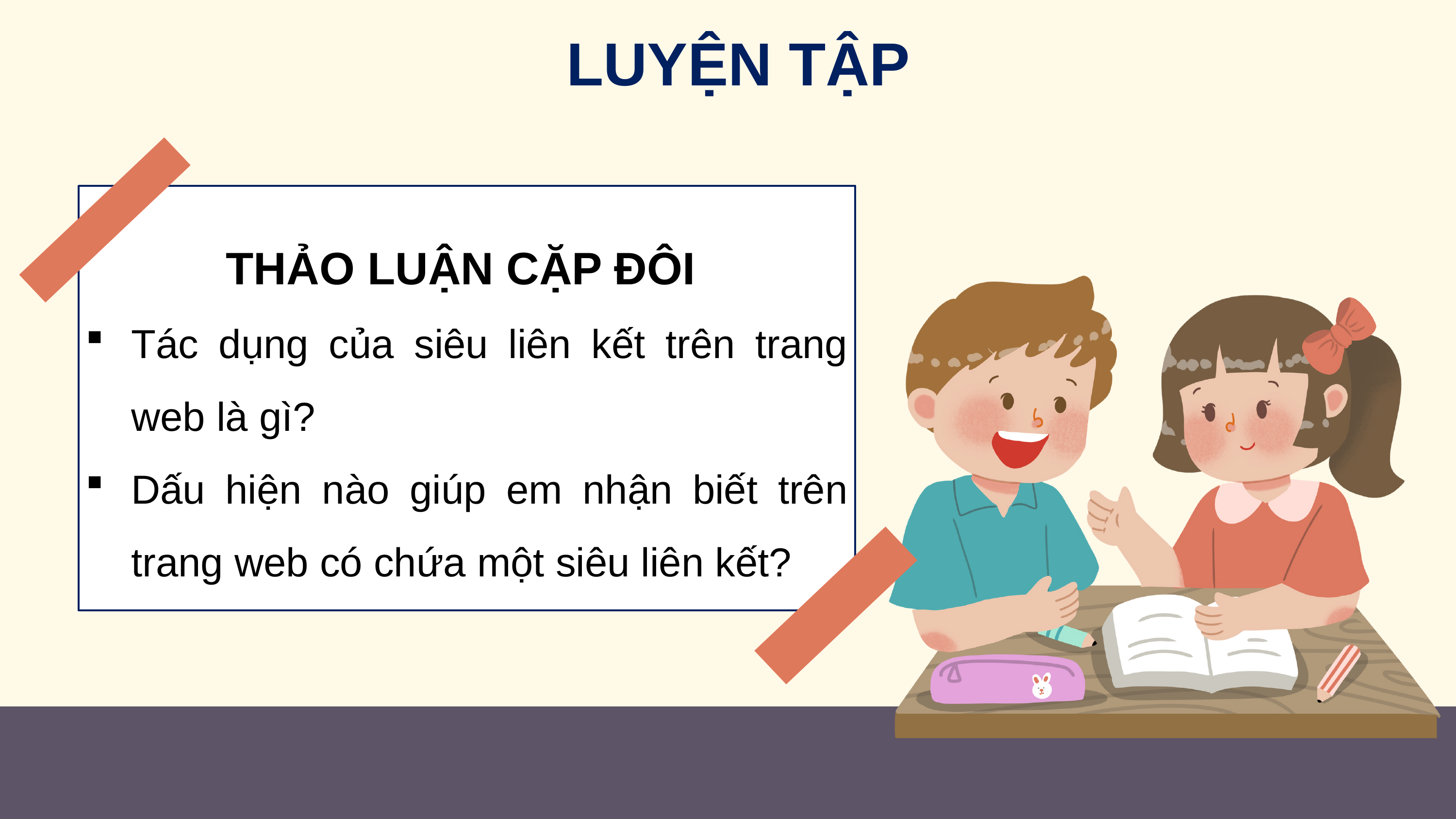

LUYỆN TẬP

THẢO LUẬN CẶP ĐÔI
Tác dụng của siêu liên kết trên trang web là gì?
Dấu hiện nào giúp em nhận biết trên trang web có chứa một siêu liên kết?